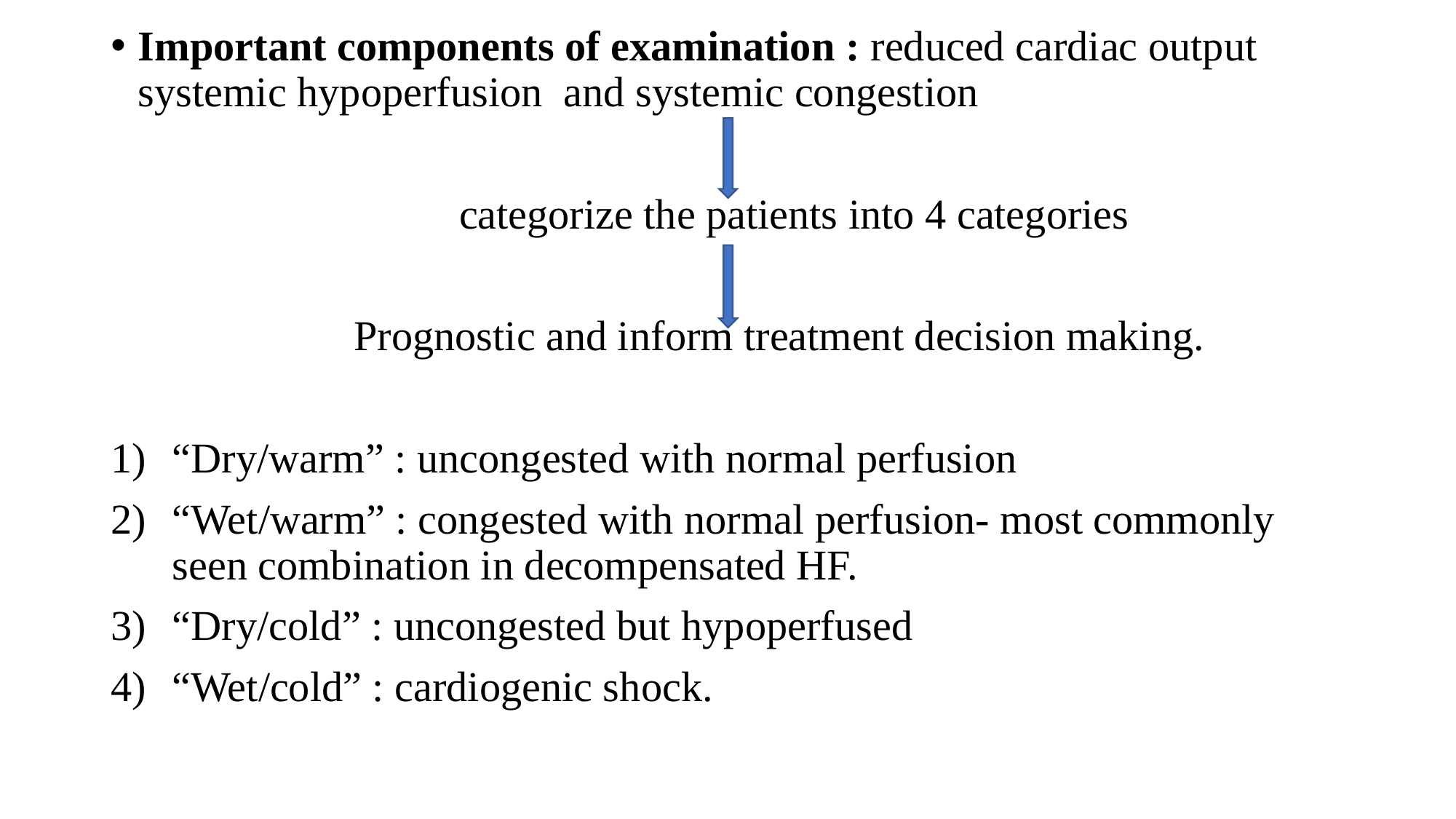

Important components of examination : reduced cardiac output systemic hypoperfusion  and systemic congestion

                                 categorize the patients into 4 categories

                       Prognostic and inform treatment decision making.

“Dry/warm” : uncongested with normal perfusion
“Wet/warm” : congested with normal perfusion- most commonly seen combination in decompensated HF.
“Dry/cold” : uncongested but hypoperfused
“Wet/cold” : cardiogenic shock.